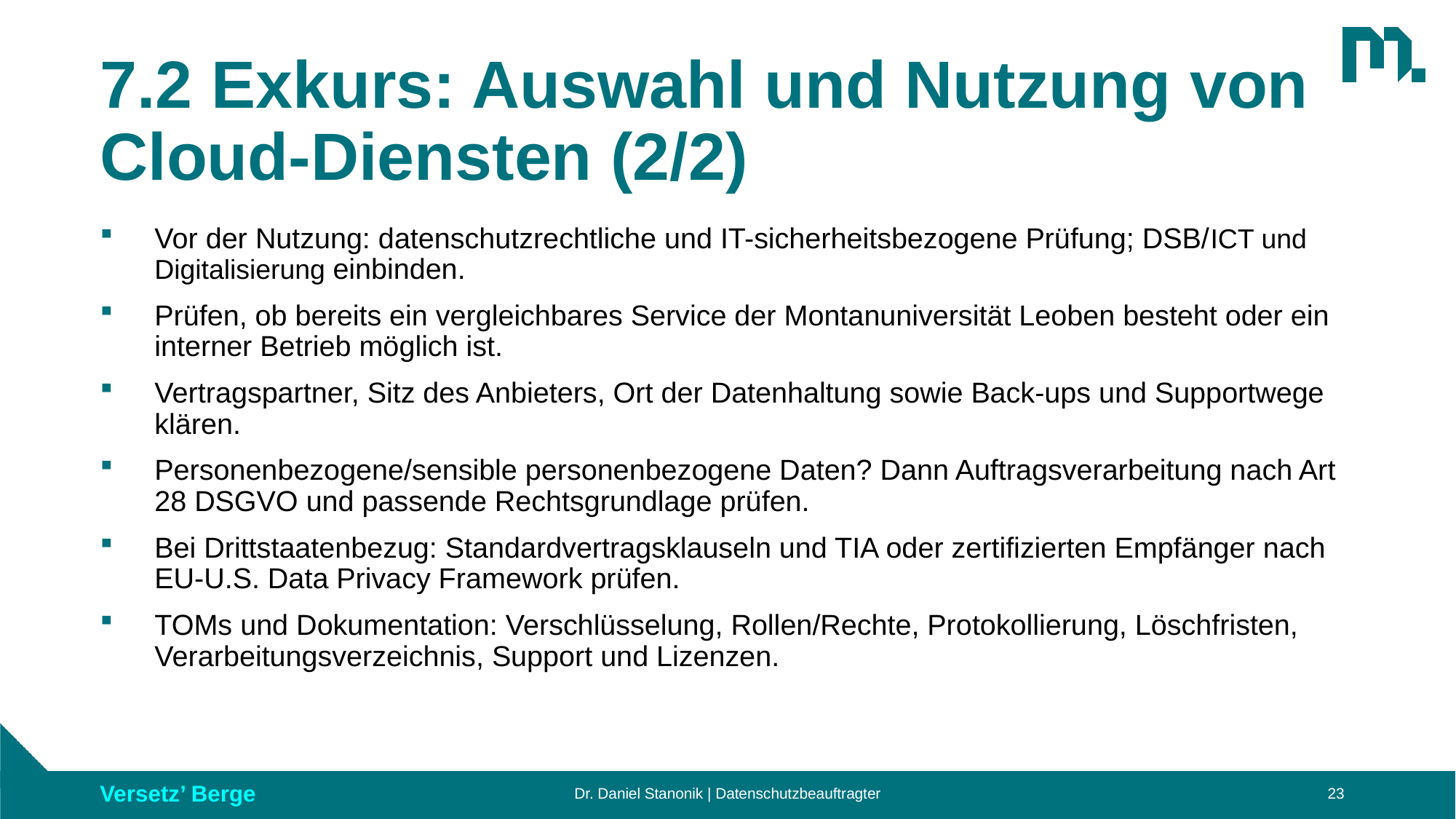

# 7.2 Exkurs: Auswahl und Nutzung von Cloud-Diensten (2/2)
Vor der Nutzung: datenschutzrechtliche und IT-sicherheitsbezogene Prüfung; DSB/ICT und Digitalisierung einbinden.
Prüfen, ob bereits ein vergleichbares Service der Montanuniversität Leoben besteht oder ein interner Betrieb möglich ist.
Vertragspartner, Sitz des Anbieters, Ort der Datenhaltung sowie Back-ups und Supportwege klären.
Personenbezogene/sensible personenbezogene Daten? Dann Auftragsverarbeitung nach Art 28 DSGVO und passende Rechtsgrundlage prüfen.
Bei Drittstaatenbezug: Standardvertragsklauseln und TIA oder zertifizierten Empfänger nach EU-U.S. Data Privacy Framework prüfen.
TOMs und Dokumentation: Verschlüsselung, Rollen/Rechte, Protokollierung, Löschfristen, Verarbeitungsverzeichnis, Support und Lizenzen.
Dr. Daniel Stanonik | Datenschutzbeauftragter
23